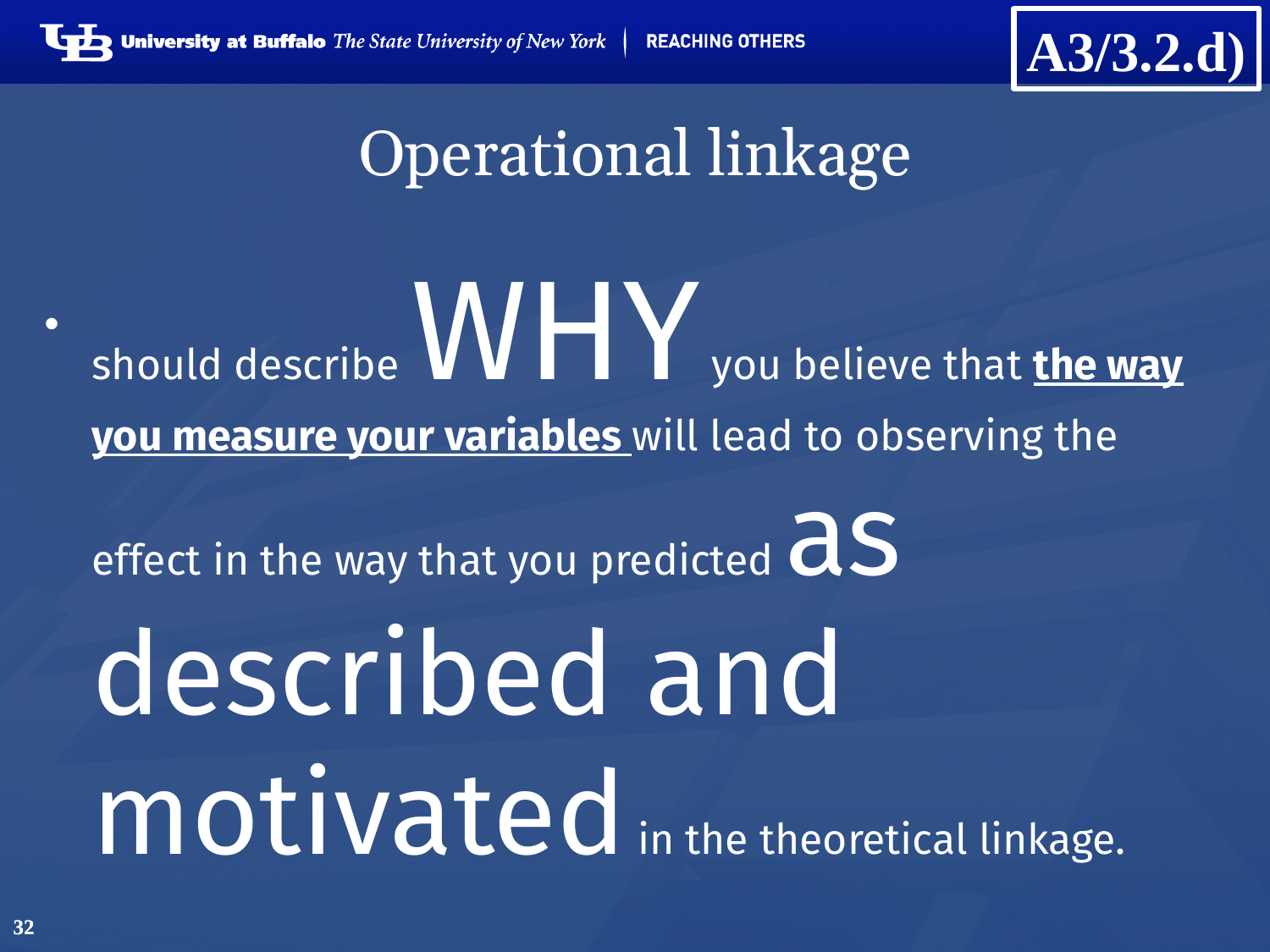

32
A3/3.2.d)
# Operational linkage
should describe WHY you believe that the way you measure your variables will lead to observing the effect in the way that you predicted as described and motivated in the theoretical linkage.
32